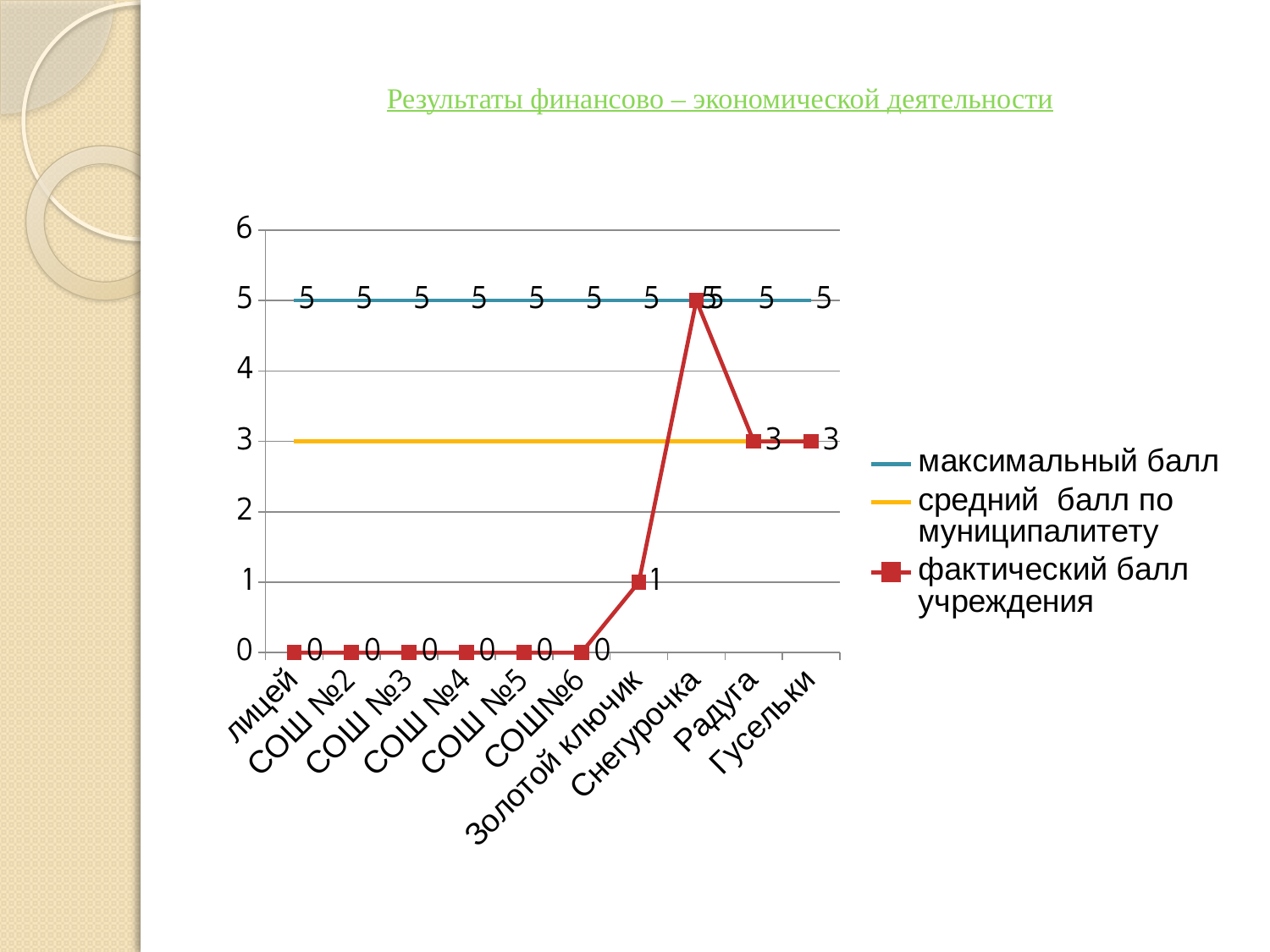

# Результаты финансово – экономической деятельности

### Chart

| Category | максимальный балл | средний  балл по муниципалитету | фактический балл  учреждения |
|---|---|---|---|
| лицей | 5.0 | 3.0 | 0.0 |
| СОШ №2 | 5.0 | 3.0 | 0.0 |
| СОШ №3 | 5.0 | 3.0 | 0.0 |
| СОШ №4 | 5.0 | 3.0 | 0.0 |
| СОШ №5 | 5.0 | 3.0 | 0.0 |
| СОШ№6 | 5.0 | 3.0 | 0.0 |
| Золотой ключик | 5.0 | 3.0 | 1.0 |
| Снегурочка | 5.0 | 3.0 | 5.0 |
| Радуга | 5.0 | 3.0 | 3.0 |
| Гусельки | 5.0 | 3.0 | 3.0 |